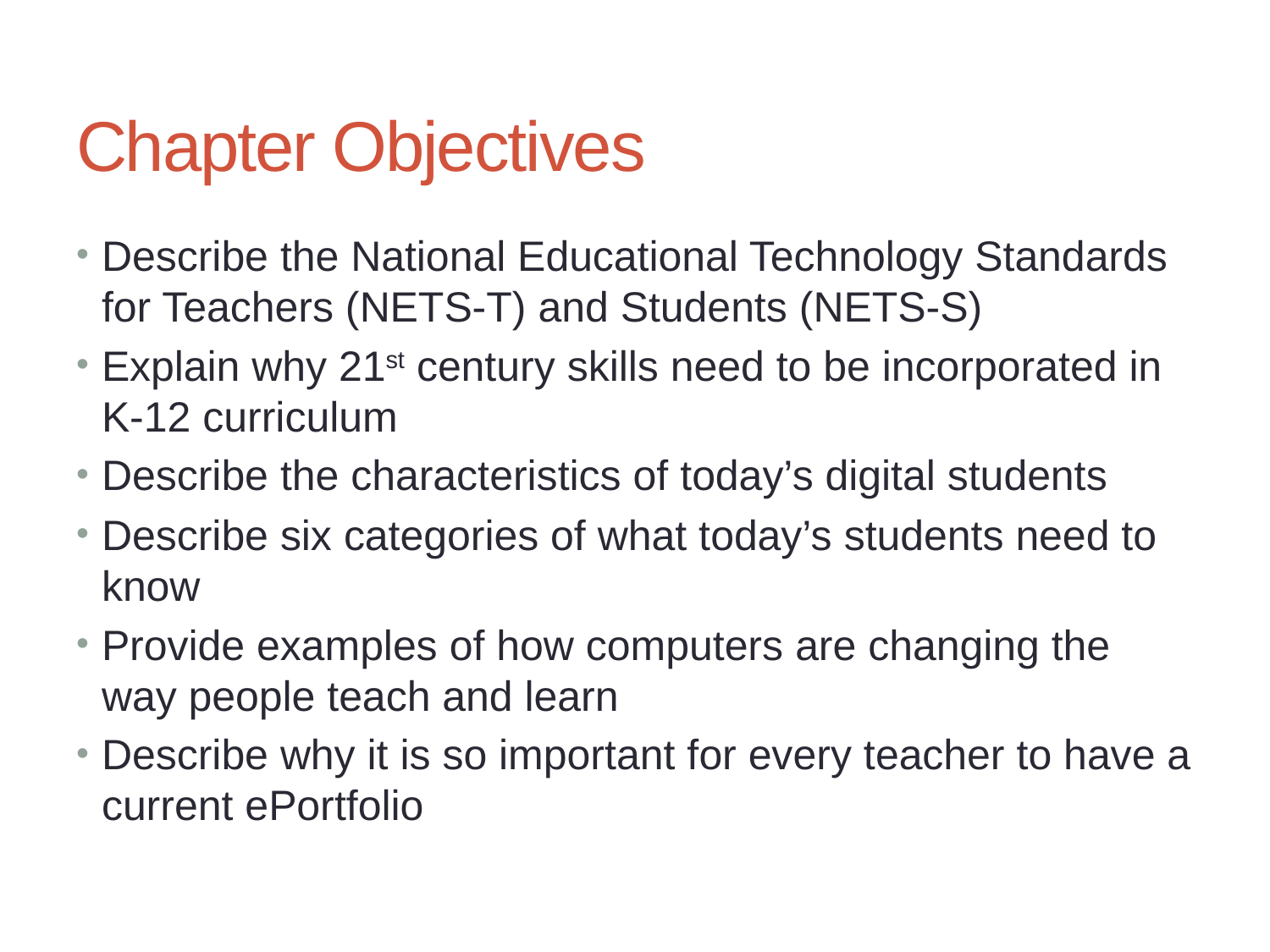

# Chapter Objectives
Describe the National Educational Technology Standards for Teachers (NETS-T) and Students (NETS-S)
Explain why 21st century skills need to be incorporated in K-12 curriculum
Describe the characteristics of today’s digital students
Describe six categories of what today’s students need to know
Provide examples of how computers are changing the way people teach and learn
Describe why it is so important for every teacher to have a current ePortfolio